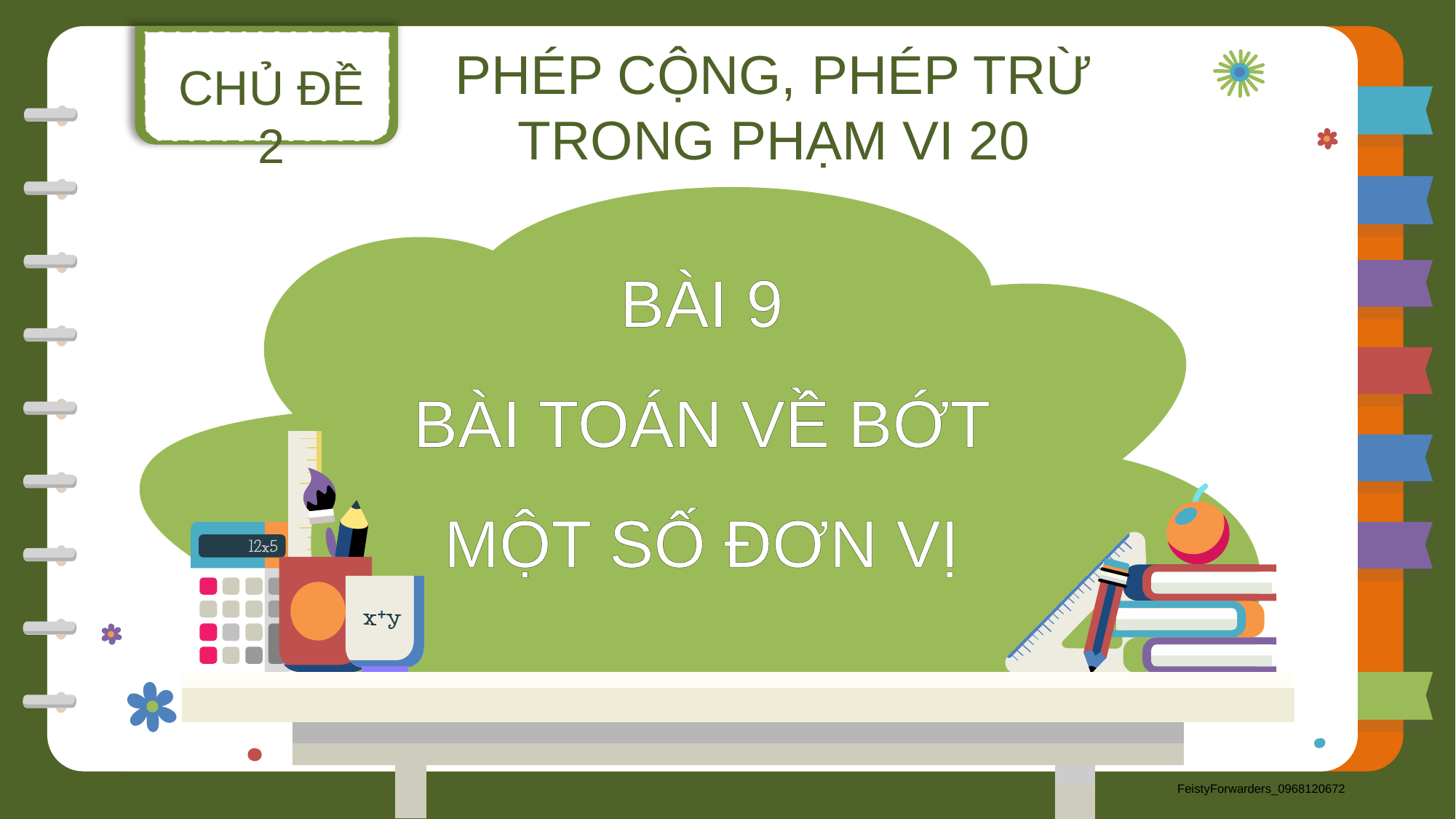

CHỦ ĐỀ 2
PHÉP CỘNG, PHÉP TRỪ TRONG PHẠM VI 20
BÀI 9
BÀI TOÁN VỀ BỚT MỘT SỐ ĐƠN VỊ